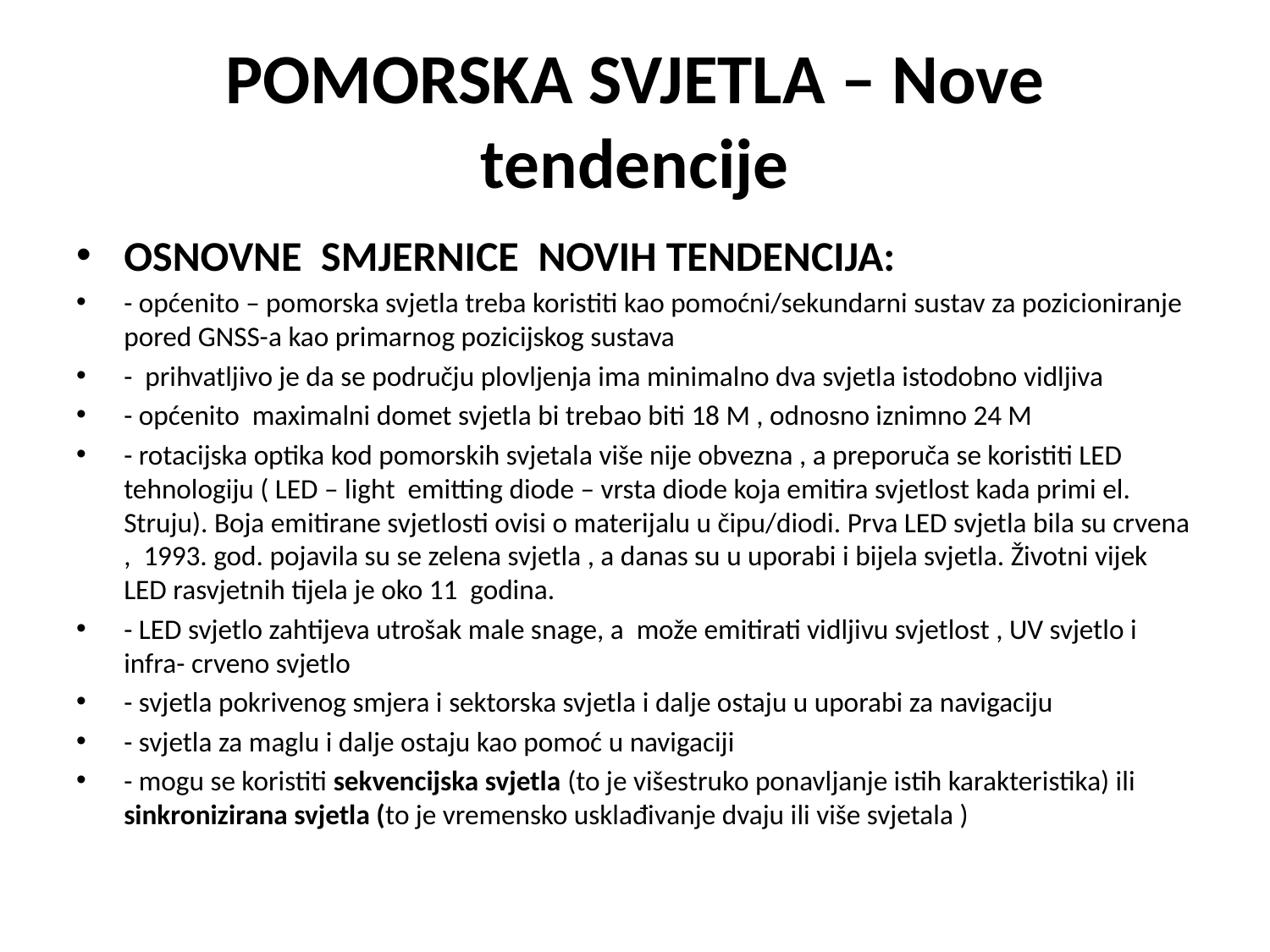

# POMORSKA SVJETLA – Nove tendencije
OSNOVNE  SMJERNICE  NOVIH TENDENCIJA:
- općenito – pomorska svjetla treba koristiti kao pomoćni/sekundarni sustav za pozicioniranje pored GNSS-a kao primarnog pozicijskog sustava
-  prihvatljivo je da se području plovljenja ima minimalno dva svjetla istodobno vidljiva
- općenito  maximalni domet svjetla bi trebao biti 18 M , odnosno iznimno 24 M
- rotacijska optika kod pomorskih svjetala više nije obvezna , a preporuča se koristiti LED tehnologiju ( LED – light  emitting diode – vrsta diode koja emitira svjetlost kada primi el. Struju). Boja emitirane svjetlosti ovisi o materijalu u čipu/diodi. Prva LED svjetla bila su crvena ,  1993. god. pojavila su se zelena svjetla , a danas su u uporabi i bijela svjetla. Životni vijek LED rasvjetnih tijela je oko 11  godina.
- LED svjetlo zahtijeva utrošak male snage, a  može emitirati vidljivu svjetlost , UV svjetlo i infra- crveno svjetlo
- svjetla pokrivenog smjera i sektorska svjetla i dalje ostaju u uporabi za navigaciju
- svjetla za maglu i dalje ostaju kao pomoć u navigaciji
- mogu se koristiti sekvencijska svjetla (to je višestruko ponavljanje istih karakteristika) ili sinkronizirana svjetla (to je vremensko usklađivanje dvaju ili više svjetala )